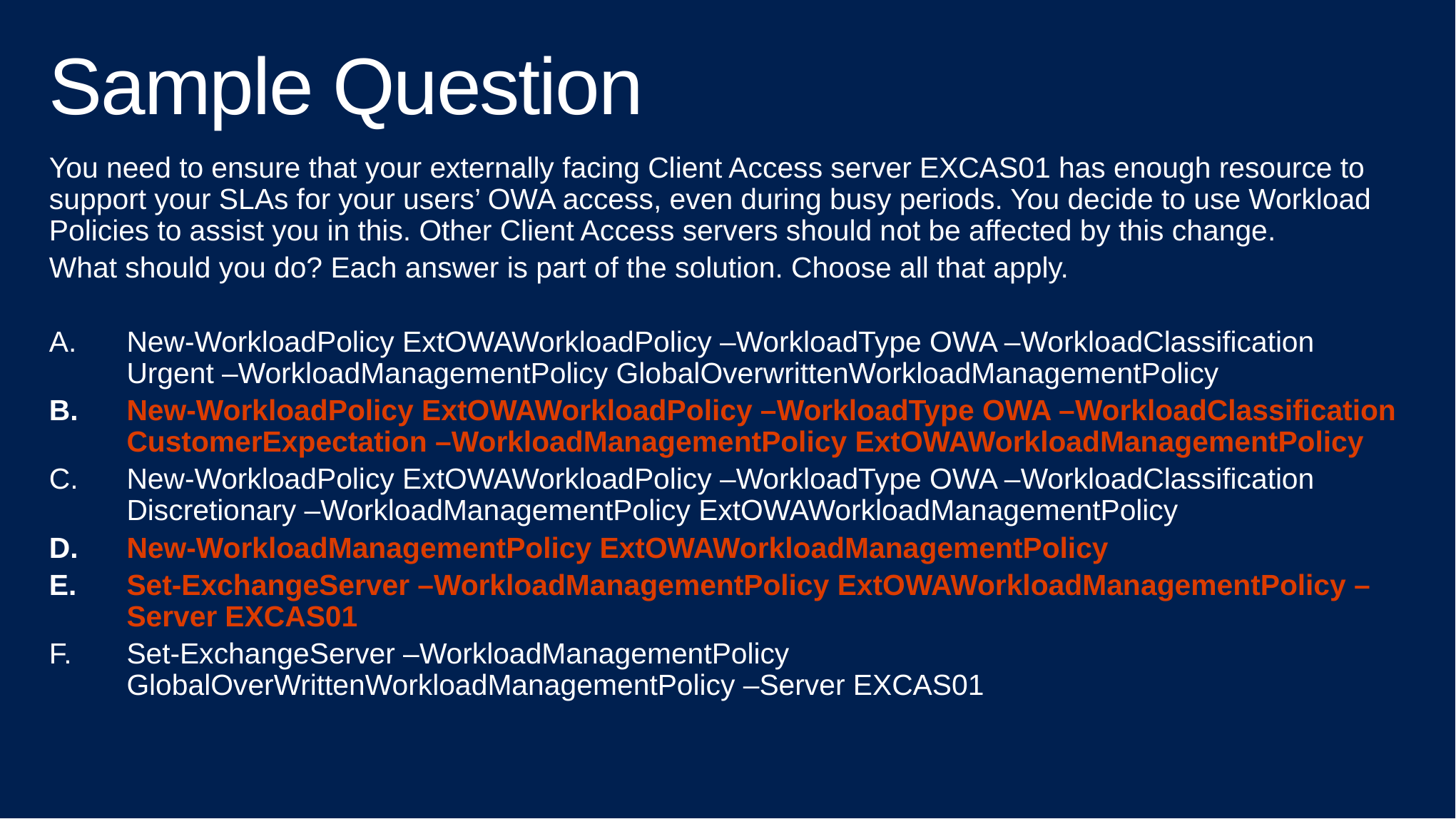

# Sample Question
You need to ensure that your externally facing Client Access server EXCAS01 has enough resource to support your SLAs for your users’ OWA access, even during busy periods. You decide to use Workload Policies to assist you in this. Other Client Access servers should not be affected by this change.
What should you do? Each answer is part of the solution. Choose all that apply.

New-WorkloadPolicy ExtOWAWorkloadPolicy –WorkloadType OWA –WorkloadClassification Urgent –WorkloadManagementPolicy GlobalOverwrittenWorkloadManagementPolicy
New-WorkloadPolicy ExtOWAWorkloadPolicy –WorkloadType OWA –WorkloadClassification CustomerExpectation –WorkloadManagementPolicy ExtOWAWorkloadManagementPolicy
New-WorkloadPolicy ExtOWAWorkloadPolicy –WorkloadType OWA –WorkloadClassification Discretionary –WorkloadManagementPolicy ExtOWAWorkloadManagementPolicy
New-WorkloadManagementPolicy ExtOWAWorkloadManagementPolicy
Set-ExchangeServer –WorkloadManagementPolicy ExtOWAWorkloadManagementPolicy –Server EXCAS01
Set-ExchangeServer –WorkloadManagementPolicy GlobalOverWrittenWorkloadManagementPolicy –Server EXCAS01